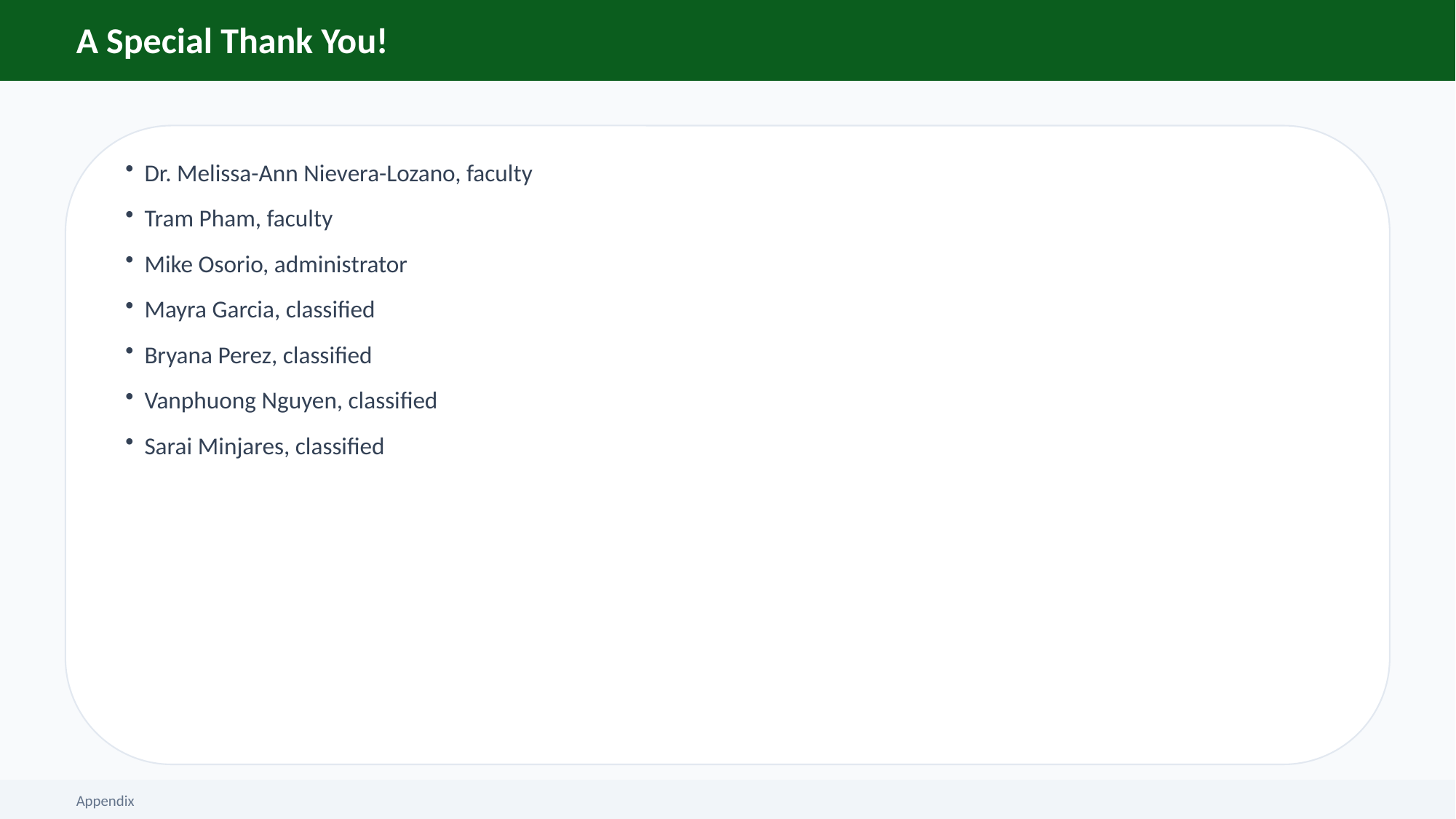

A Special Thank You!

Dr. Melissa-Ann Nievera-Lozano, faculty
Tram Pham, faculty
Mike Osorio, administrator
Mayra Garcia, classified
Bryana Perez, classified
Vanphuong Nguyen, classified
Sarai Minjares, classified

Appendix